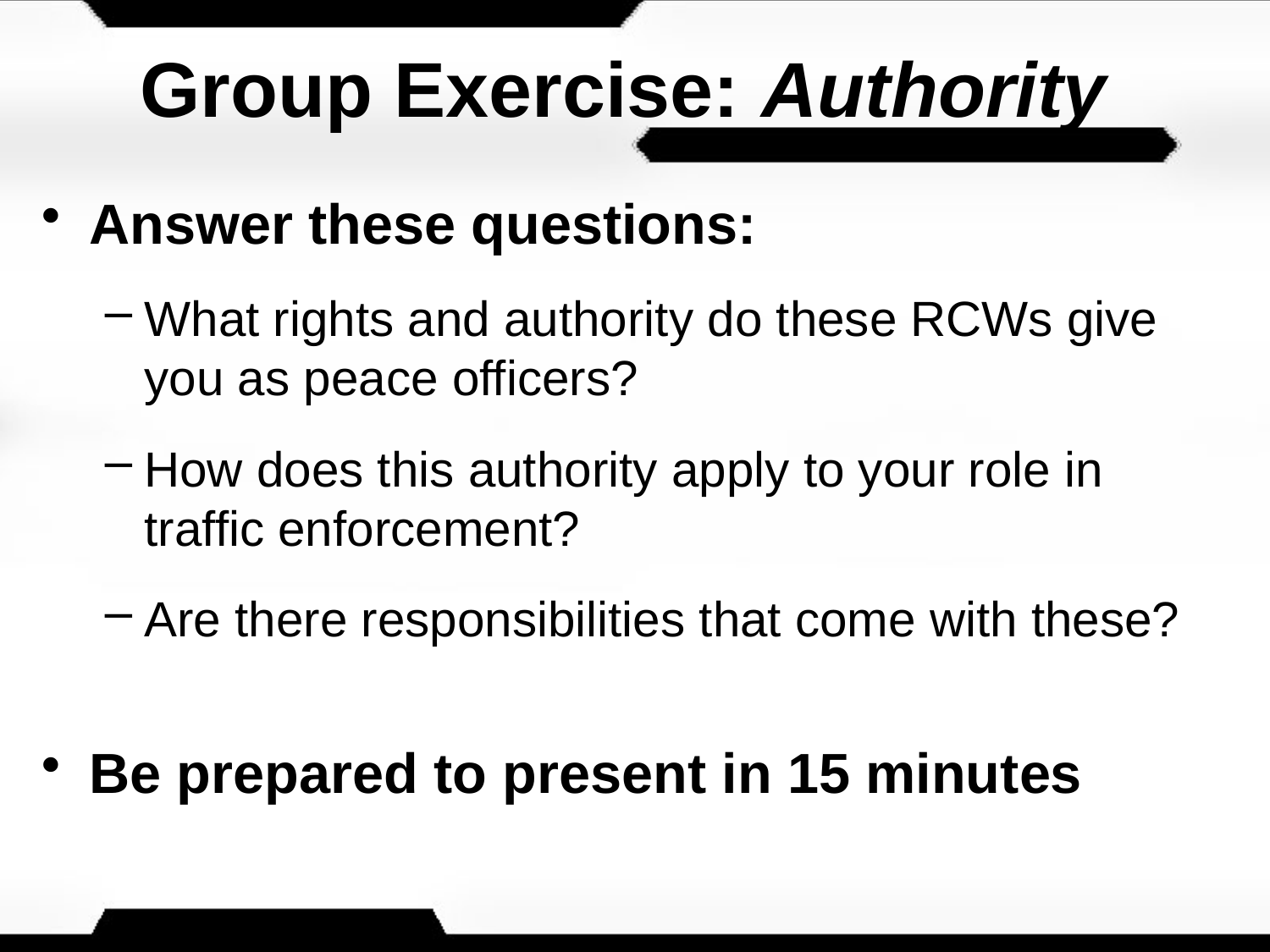

# Group Exercise: Authority
Answer these questions:
What rights and authority do these RCWs give you as peace officers?
How does this authority apply to your role in traffic enforcement?
Are there responsibilities that come with these?

Be prepared to present in 15 minutes